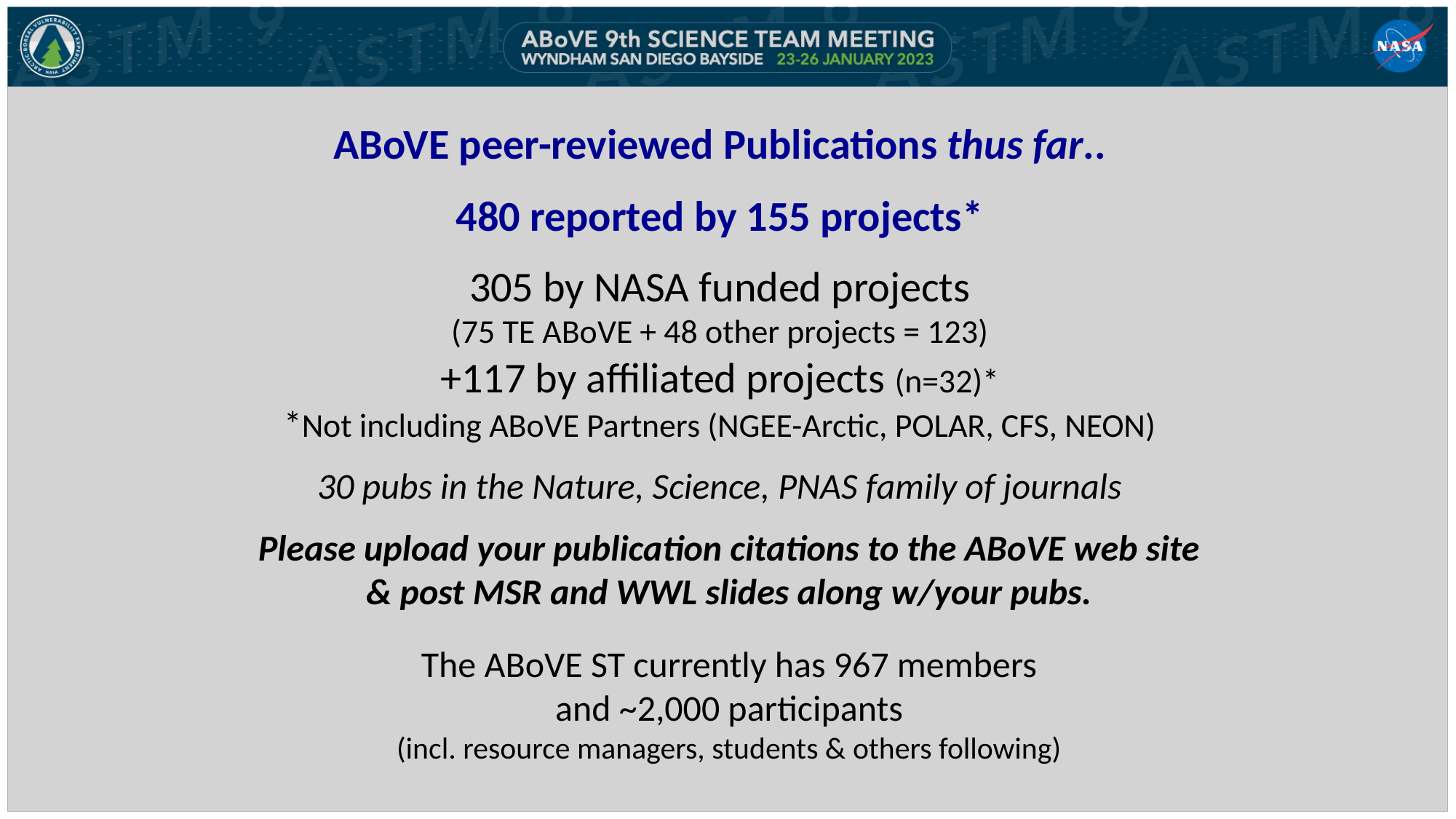

ABoVE peer-reviewed Publications thus far..

480 reported by 155 projects*

305 by NASA funded projects
(75 TE ABoVE + 48 other projects = 123)
+117 by affiliated projects (n=32)*
*Not including ABoVE Partners (NGEE-Arctic, POLAR, CFS, NEON)
30 pubs in the Nature, Science, PNAS family of journals

Please upload your publication citations to the ABoVE web site
& post MSR and WWL slides along w/your pubs.

The ABoVE ST currently has 967 members
and ~2,000 participants
(incl. resource managers, students & others following)